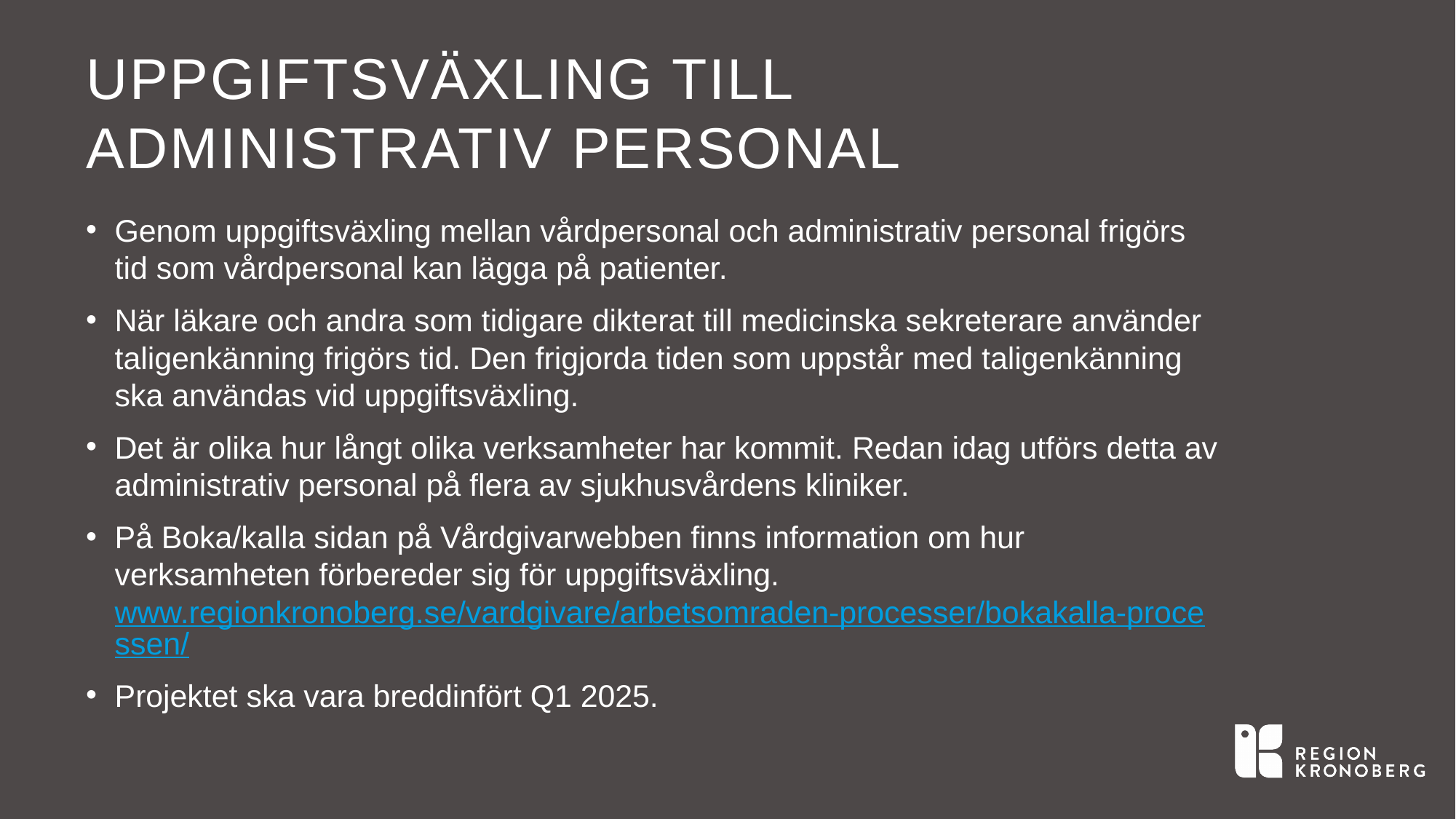

# Uppgiftsväxling Till administrativ personal
Genom uppgiftsväxling mellan vårdpersonal och administrativ personal frigörs tid som vårdpersonal kan lägga på patienter.
När läkare och andra som tidigare dikterat till medicinska sekreterare använder taligenkänning frigörs tid. Den frigjorda tiden som uppstår med taligenkänning ska användas vid uppgiftsväxling.
Det är olika hur långt olika verksamheter har kommit. Redan idag utförs detta av administrativ personal på flera av sjukhusvårdens kliniker.
På Boka/kalla sidan på Vårdgivarwebben finns information om hur verksamheten förbereder sig för uppgiftsväxling. www.regionkronoberg.se/vardgivare/arbetsomraden-processer/bokakalla-processen/
Projektet ska vara breddinfört Q1 2025.